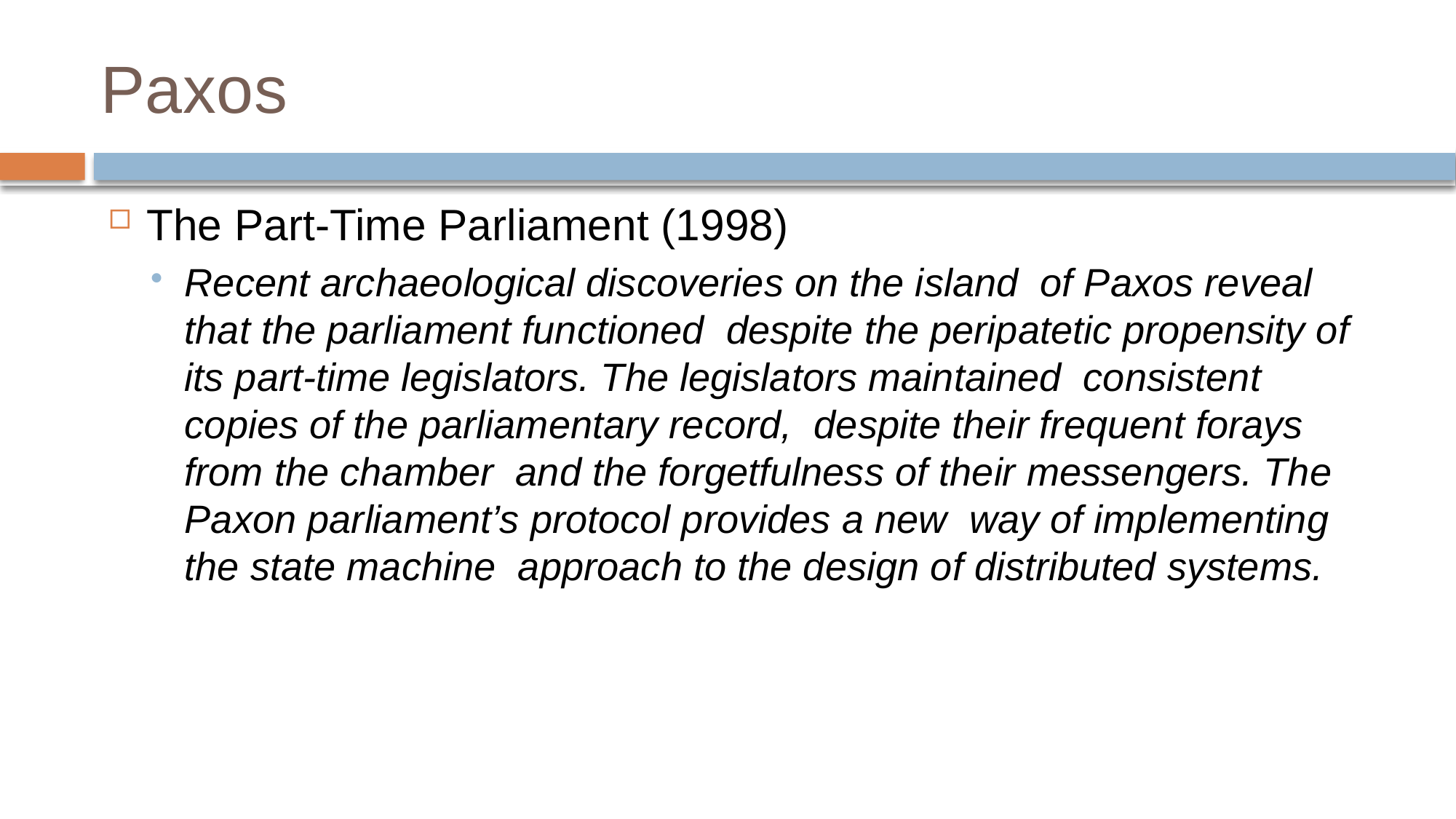

# Paxos
The Part-Time Parliament (1998)
Recent archaeological discoveries on the island  of Paxos reveal that the parliament functioned  despite the peripatetic propensity of its part-time legislators. The legislators maintained  consistent copies of the parliamentary record,  despite their frequent forays from the chamber  and the forgetfulness of their messengers. The  Paxon parliament’s protocol provides a new  way of implementing the state machine  approach to the design of distributed systems.